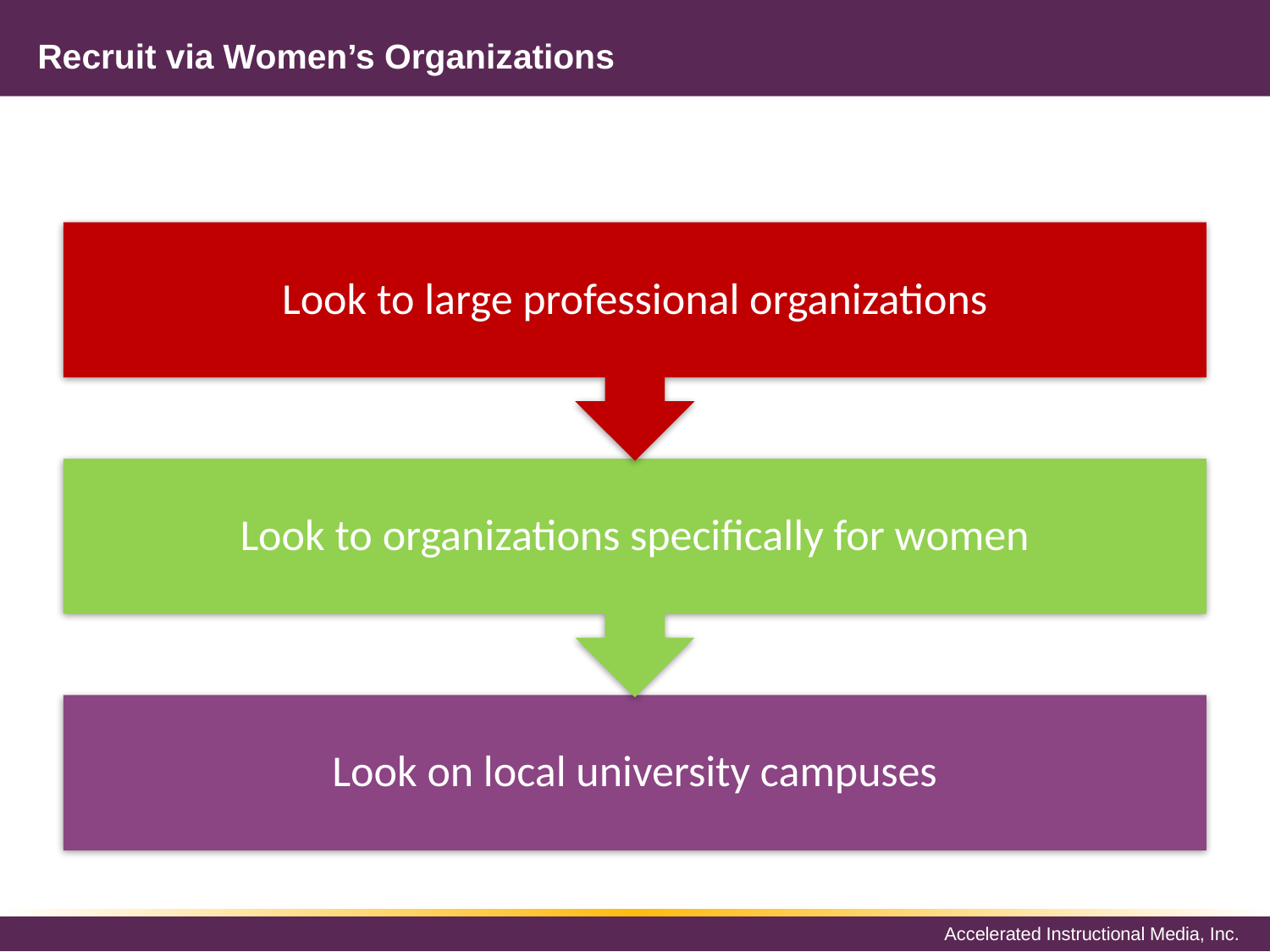

# Recruit via Women’s Organizations

Look to large professional organizations
Look to organizations specifically for women
Look on local university campuses